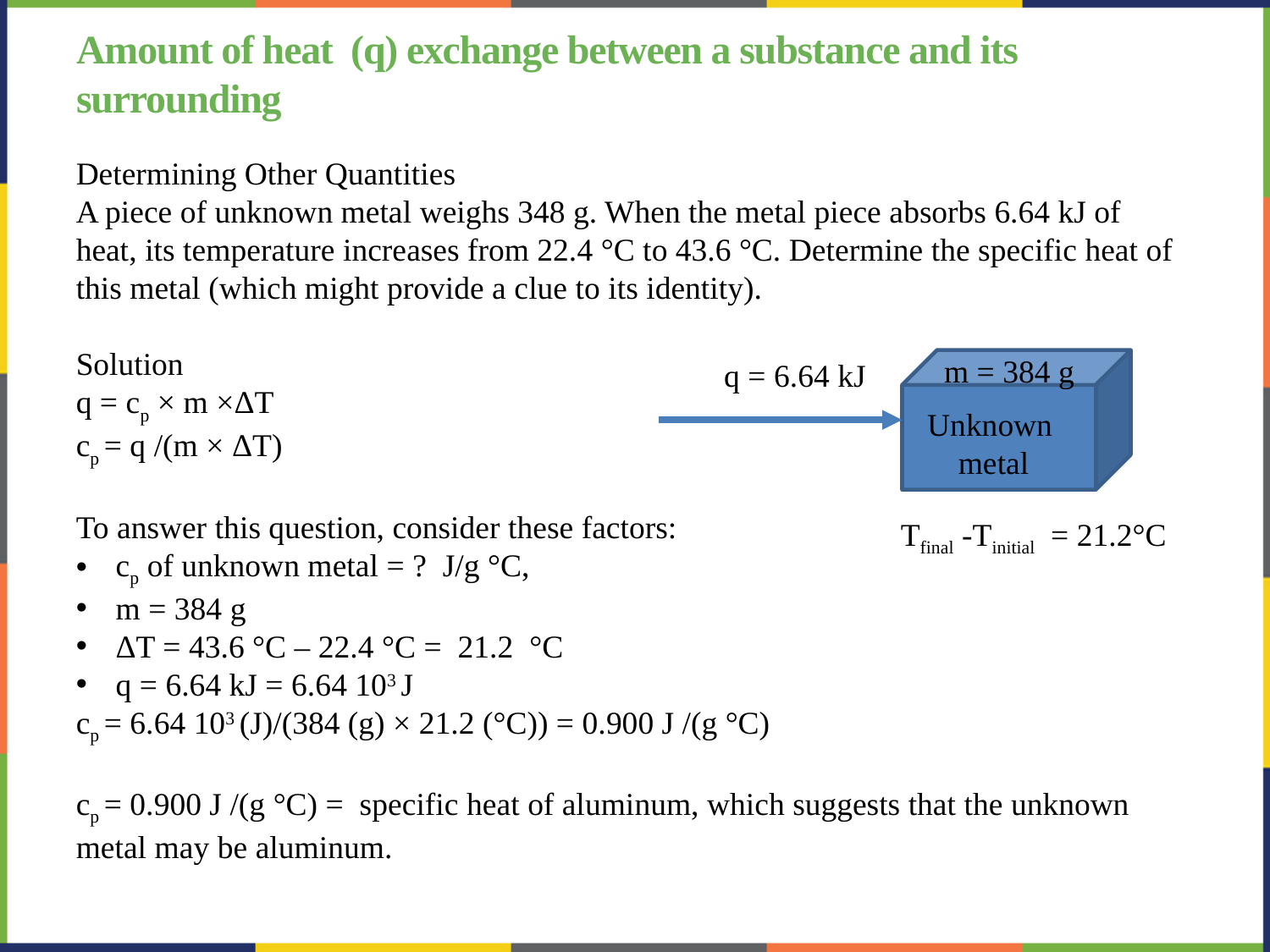

# Amount of heat  (q) exchange between a substance and its surrounding
Determining Other Quantities
A piece of unknown metal weighs 348 g. When the metal piece absorbs 6.64 kJ of heat, its temperature increases from 22.4 °C to 43.6 °C. Determine the specific heat of this metal (which might provide a clue to its identity).

Solution
q = cp × m ×ΔT
cp = q /(m × ΔT)

To answer this question, consider these factors:
cp of unknown metal = ?  J/g °C,
m = 384 g
ΔT = 43.6 °C – 22.4 °C =  21.2  °C
q = 6.64 kJ = 6.64 103 J
cp = 6.64 103 (J)/(384 (g) × 21.2 (°C)) = 0.900 J /(g °C)
cp = 0.900 J /(g °C) =  specific heat of aluminum, which suggests that the unknown metal may be aluminum.
m = 384 g
q = 6.64 kJ

Tfinal -Tinitial  = 21.2°C
Unknown
 metal